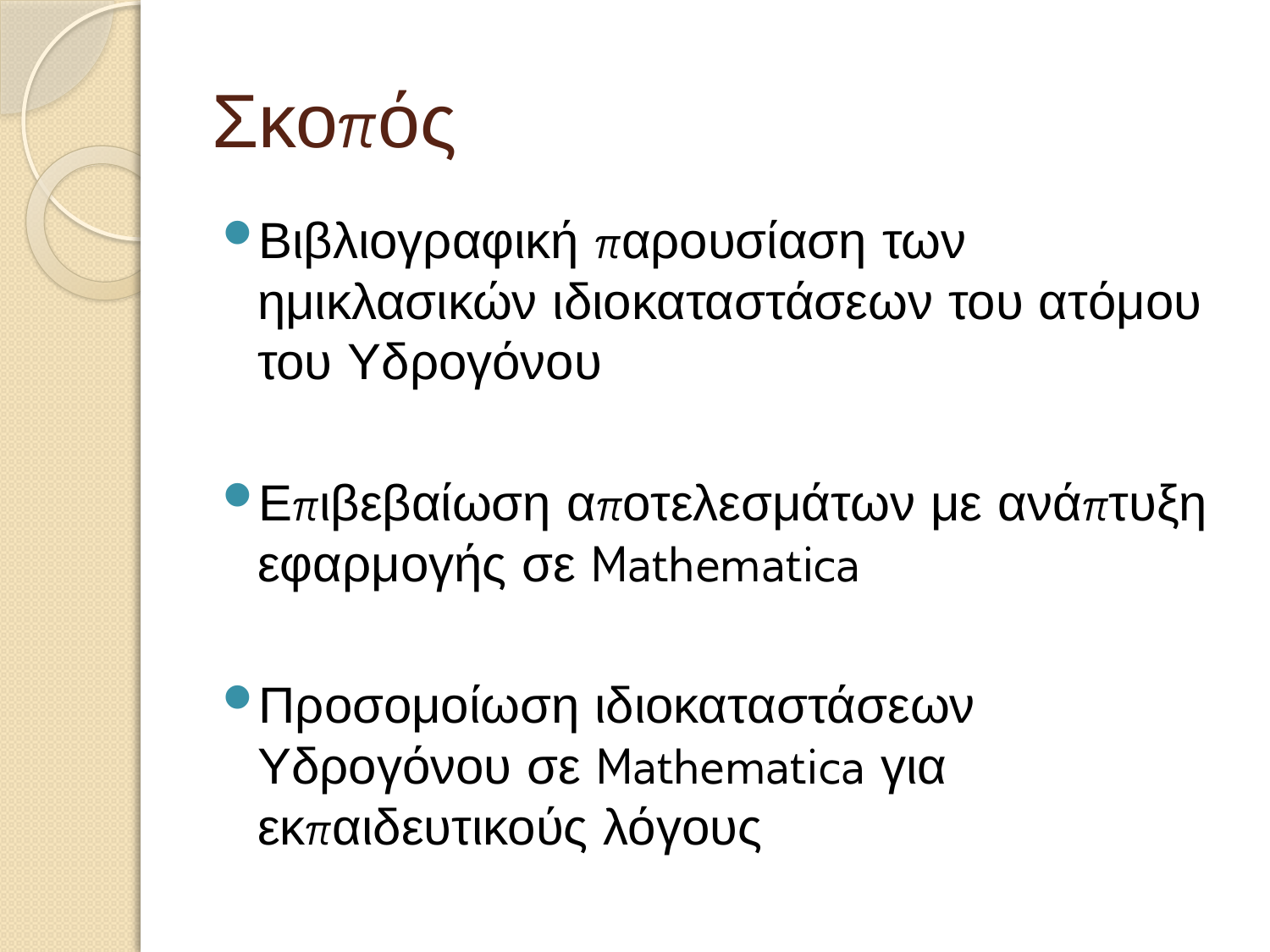

# Σκοπός
Βιβλιογραφική παρουσίαση των ημικλασικών ιδιοκαταστάσεων του ατόμου του Υδρογόνου

Επιβεβαίωση αποτελεσμάτων με ανάπτυξη εφαρμογής σε Mathematica

Προσομοίωση ιδιοκαταστάσεων Υδρογόνου σε Mathematica για εκπαιδευτικούς λόγους